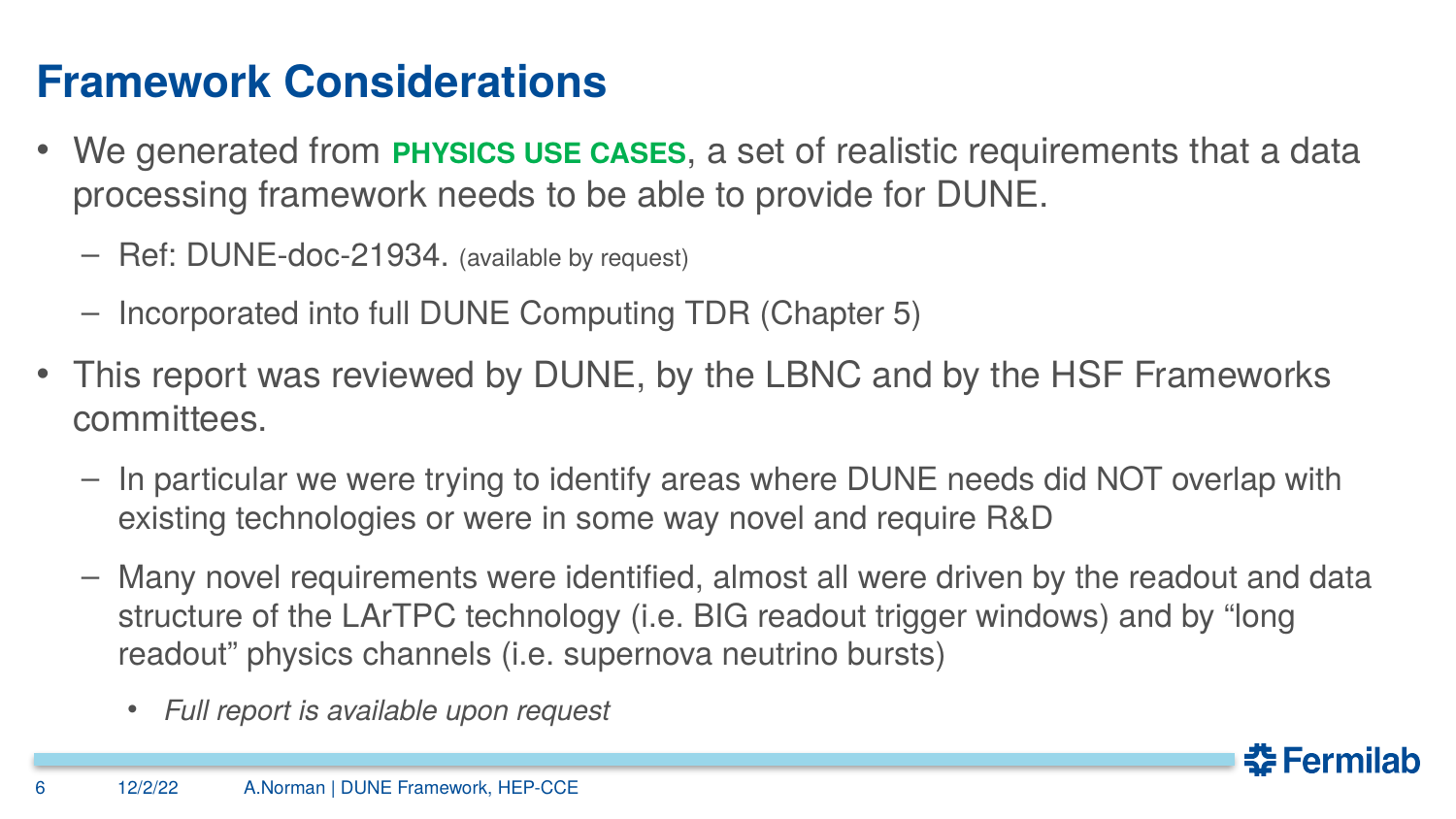

# Framework Considerations
We generated from PHYSICS USE CASES, a set of realistic requirements that a data processing framework needs to be able to provide for DUNE.
Ref: DUNE-doc-21934. (available by request)
Incorporated into full DUNE Computing TDR (Chapter 5)
This report was reviewed by DUNE, by the LBNC and by the HSF Frameworks committees.
In particular we were trying to identify areas where DUNE needs did NOT overlap with existing technologies or were in some way novel and require R&D
Many novel requirements were identified, almost all were driven by the readout and data structure of the LArTPC technology (i.e. BIG readout trigger windows) and by “long readout” physics channels (i.e. supernova neutrino bursts)
Full report is available upon request
6
12/2/22
A.Norman | DUNE Framework, HEP-CCE